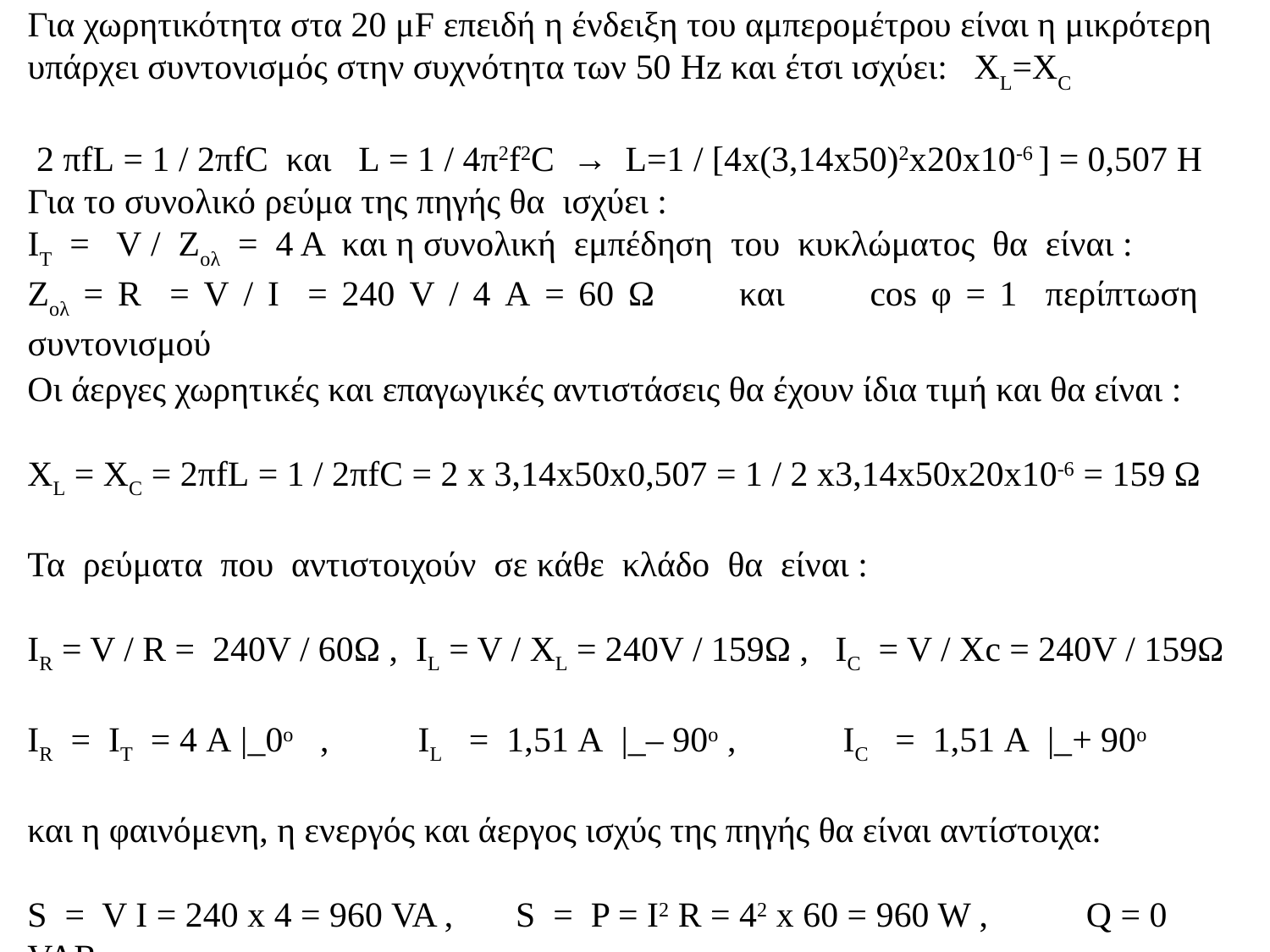

Για χωρητικότητα στα 20 μF επειδή η ένδειξη του αμπερομέτρου είναι η μικρότερη υπάρχει συντονισμός στην συχνότητα των 50 Hz και έτσι ισχύει:   XL=XC

 2 πfL = 1 / 2πfC  και   L = 1 / 4π2f2C  →  L=1 / [4x(3,14x50)2x20x10-6 ] = 0,507 H
Για το συνολικό ρεύμα της πηγής θα  ισχύει :
IΤ  =   V /  Ζολ  =  4 Α  και η συνολική  εμπέδηση  του  κυκλώματος  θα  είναι :
Ζολ = R  = V / I  = 240 V / 4 A = 60 Ω      και      cos φ = 1  περίπτωση  συντονισμού
Οι άεργες χωρητικές και επαγωγικές αντιστάσεις θα έχουν ίδια τιμή και θα είναι :

XL = XC = 2πfL = 1 / 2πfC = 2 x 3,14x50x0,507 = 1 / 2 x3,14x50x20x10-6 = 159 Ω

Τα  ρεύματα  που  αντιστοιχούν  σε κάθε  κλάδο  θα  είναι :

IR = V / R =  240V / 60Ω ,  IL = V / XL = 240V / 159Ω ,   IC  = V / Χc = 240V / 159Ω

IR  =  IΤ  = 4 Α |_0ο   ,          IL   =  1,51 Α  |_– 90ο ,            IC   =  1,51 Α  |_+ 90ο

και η φαινόμενη, η ενεργός και άεργος ισχύς της πηγής θα είναι αντίστοιχα:

S  =  V I = 240 x 4 = 960 VA ,       S  =  P = I2 R = 42 x 60 = 960 W ,           Q = 0 VAR